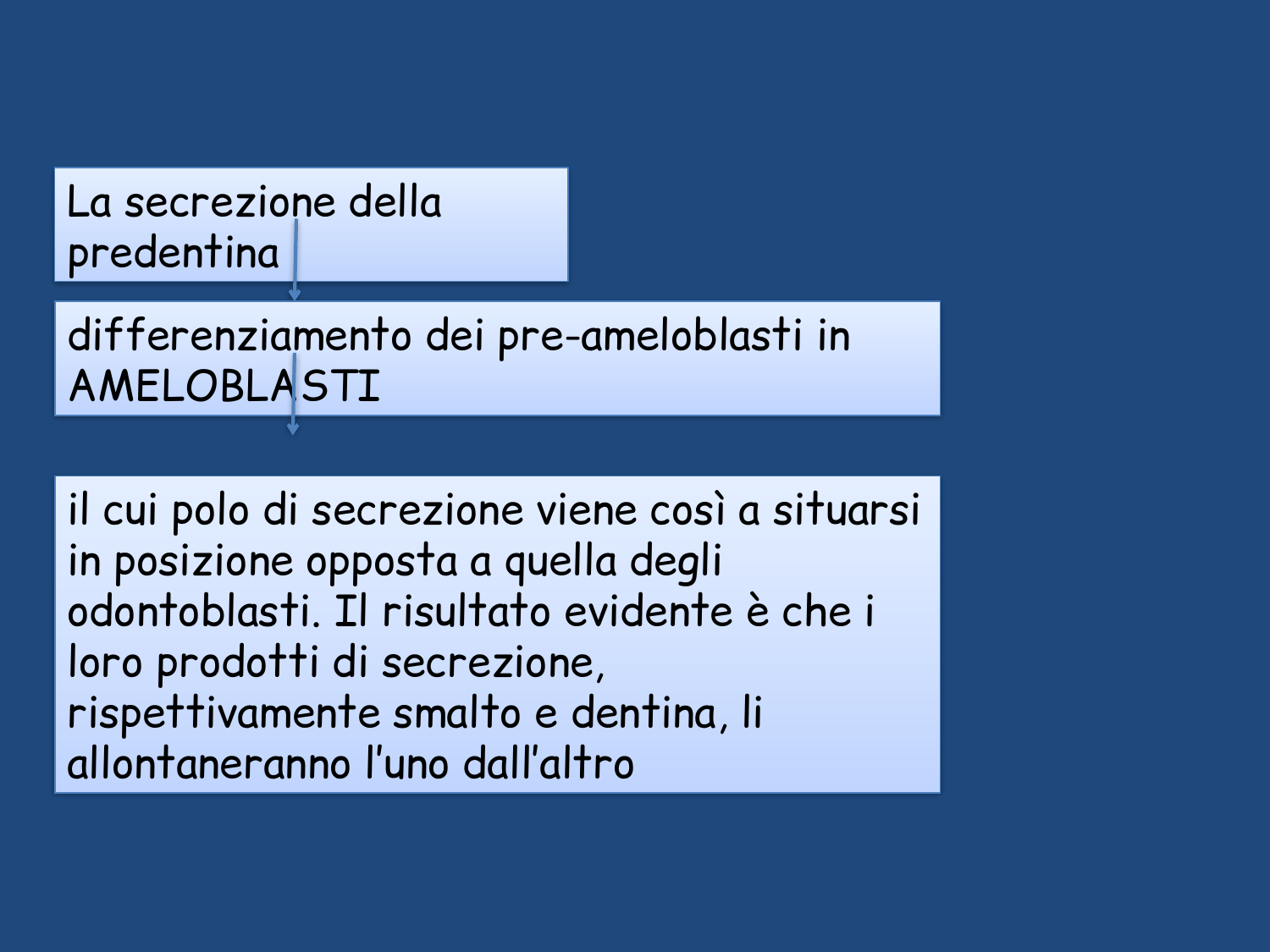

La secrezione della predentina
differenziamento dei pre-ameloblasti in AMELOBLASTI
il cui polo di secrezione viene così a situarsi in posizione opposta a quella degli odontoblasti. Il risultato evidente è che i loro prodotti di secrezione, rispettivamente smalto e dentina, li allontaneranno l’uno dall’altro